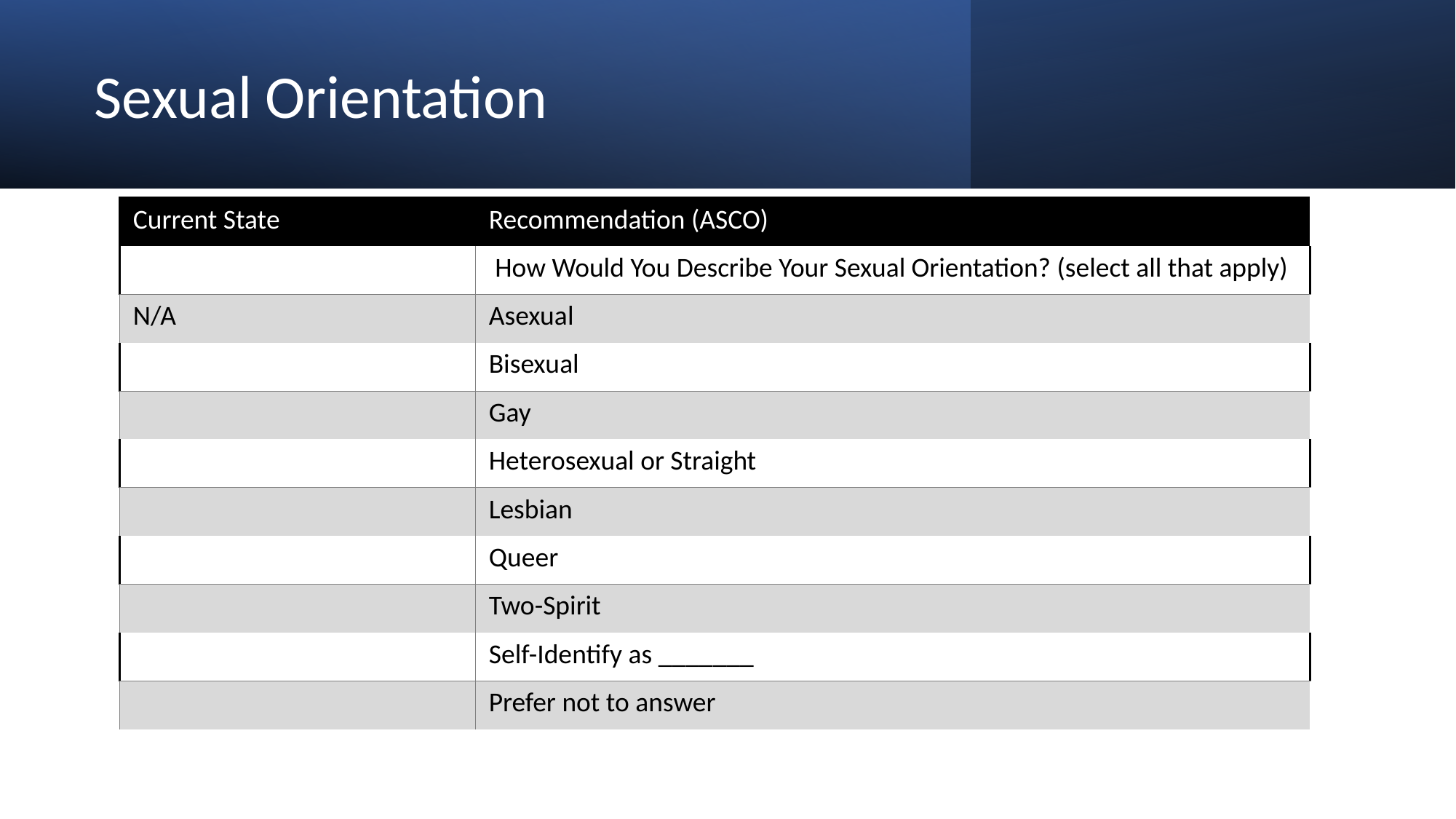

# Sexual Orientation
| Current State | Recommendation (ASCO) |
| --- | --- |
|  | How Would You Describe Your Sexual Orientation? (select all that apply) |
| N/A | Asexual |
|  | Bisexual |
|  | Gay |
|  | Heterosexual or Straight |
|  | Lesbian |
|  | Queer |
|  | Two-Spirit |
|  | Self-Identify as \_\_\_\_\_\_\_ |
|  | Prefer not to answer |